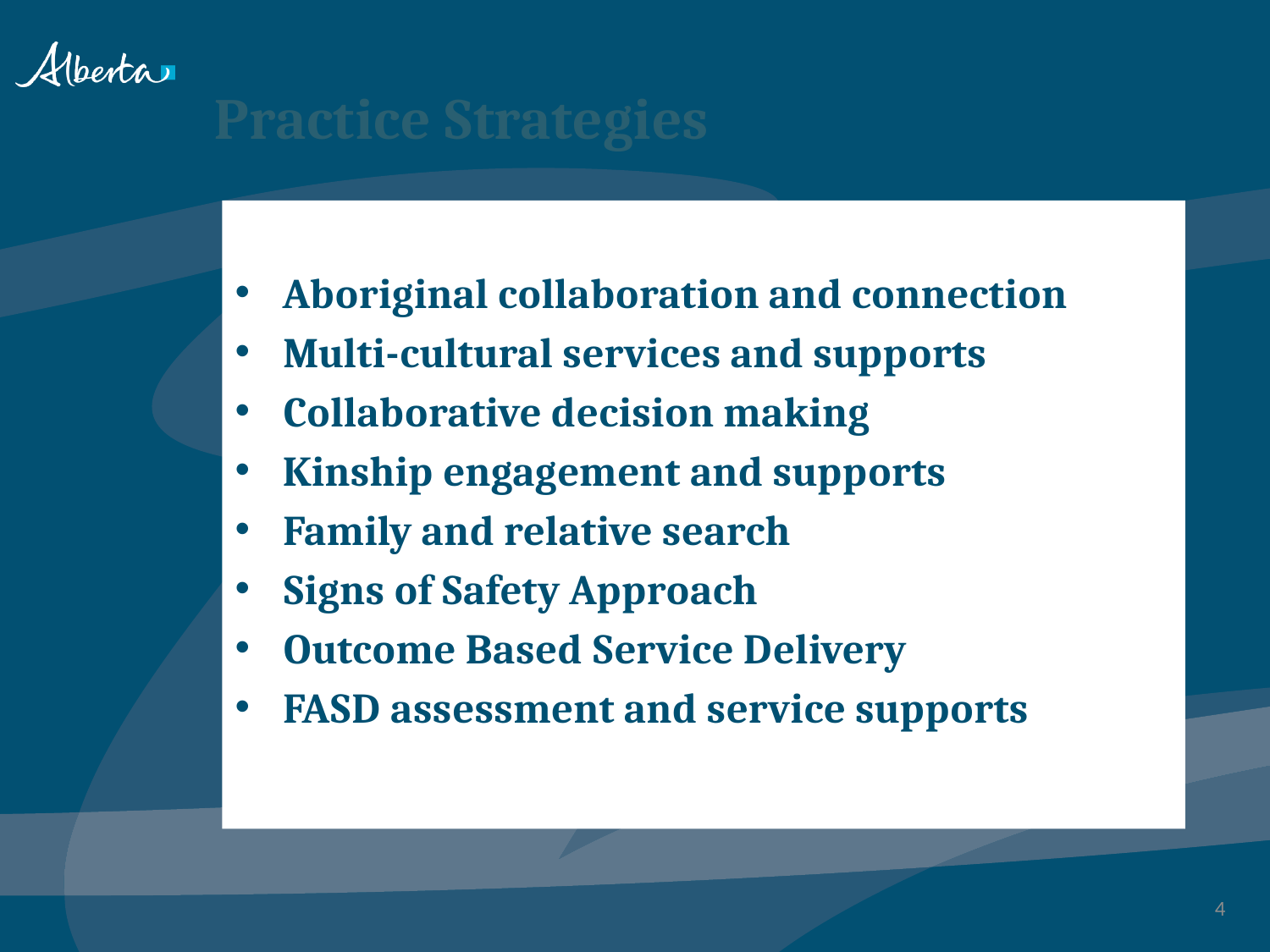

Practice Strategies

Aboriginal collaboration and connection
Multi-cultural services and supports
Collaborative decision making
Kinship engagement and supports
Family and relative search
Signs of Safety Approach
Outcome Based Service Delivery
FASD assessment and service supports

4